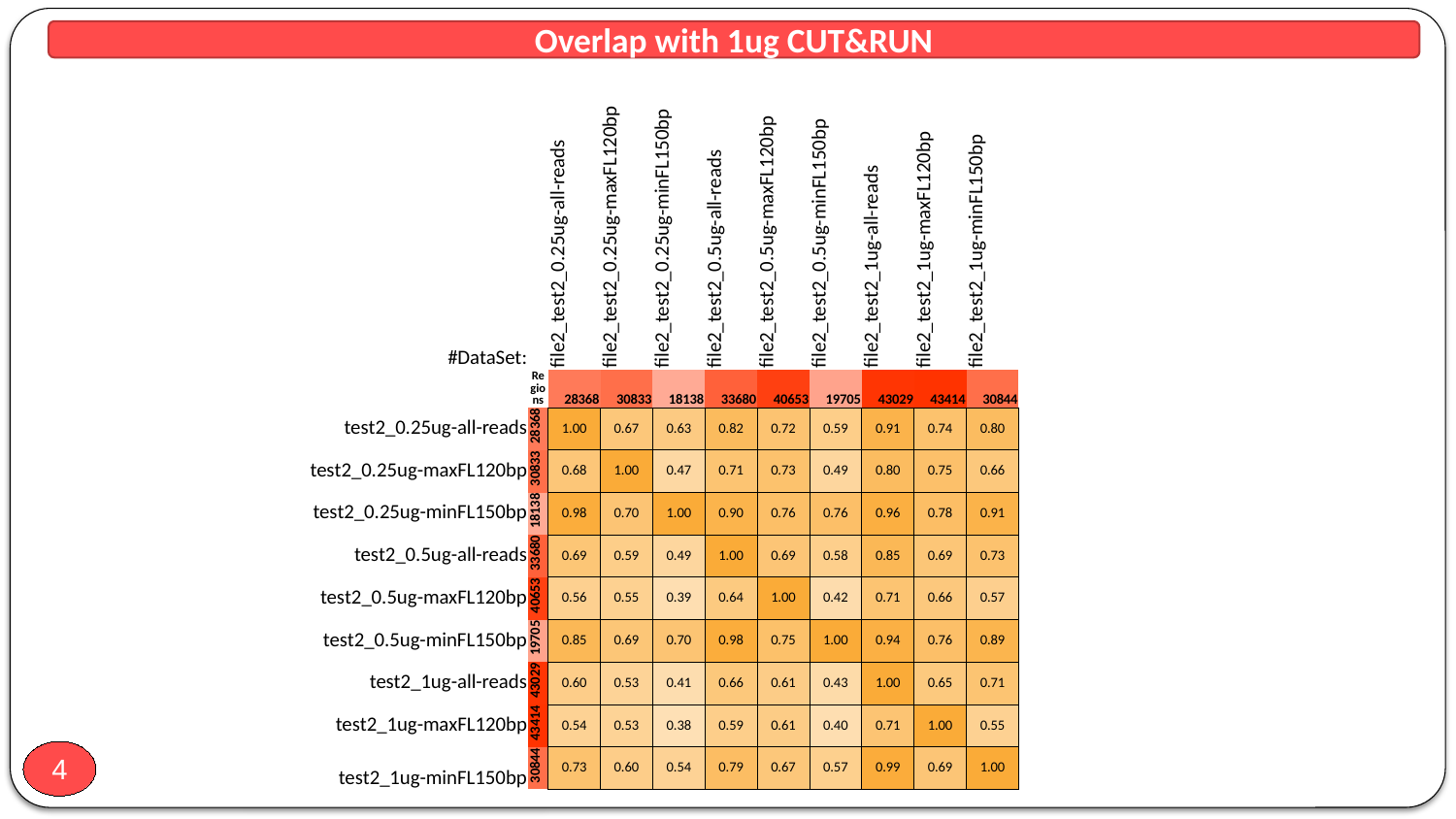

Overlap with 1ug CUT&RUN
| #DataSet: |  | file2\_test2\_0.25ug-all-reads | file2\_test2\_0.25ug-maxFL120bp | file2\_test2\_0.25ug-minFL150bp | file2\_test2\_0.5ug-all-reads | file2\_test2\_0.5ug-maxFL120bp | file2\_test2\_0.5ug-minFL150bp | file2\_test2\_1ug-all-reads | file2\_test2\_1ug-maxFL120bp | file2\_test2\_1ug-minFL150bp |
| --- | --- | --- | --- | --- | --- | --- | --- | --- | --- | --- |
|  | Regions | 28368 | 30833 | 18138 | 33680 | 40653 | 19705 | 43029 | 43414 | 30844 |
| test2\_0.25ug-all-reads | 28368 | 1.00 | 0.67 | 0.63 | 0.82 | 0.72 | 0.59 | 0.91 | 0.74 | 0.80 |
| test2\_0.25ug-maxFL120bp | 30833 | 0.68 | 1.00 | 0.47 | 0.71 | 0.73 | 0.49 | 0.80 | 0.75 | 0.66 |
| test2\_0.25ug-minFL150bp | 18138 | 0.98 | 0.70 | 1.00 | 0.90 | 0.76 | 0.76 | 0.96 | 0.78 | 0.91 |
| test2\_0.5ug-all-reads | 33680 | 0.69 | 0.59 | 0.49 | 1.00 | 0.69 | 0.58 | 0.85 | 0.69 | 0.73 |
| test2\_0.5ug-maxFL120bp | 40653 | 0.56 | 0.55 | 0.39 | 0.64 | 1.00 | 0.42 | 0.71 | 0.66 | 0.57 |
| test2\_0.5ug-minFL150bp | 19705 | 0.85 | 0.69 | 0.70 | 0.98 | 0.75 | 1.00 | 0.94 | 0.76 | 0.89 |
| test2\_1ug-all-reads | 43029 | 0.60 | 0.53 | 0.41 | 0.66 | 0.61 | 0.43 | 1.00 | 0.65 | 0.71 |
| test2\_1ug-maxFL120bp | 43414 | 0.54 | 0.53 | 0.38 | 0.59 | 0.61 | 0.40 | 0.71 | 1.00 | 0.55 |
| test2\_1ug-minFL150bp | 30844 | 0.73 | 0.60 | 0.54 | 0.79 | 0.67 | 0.57 | 0.99 | 0.69 | 1.00 |
4